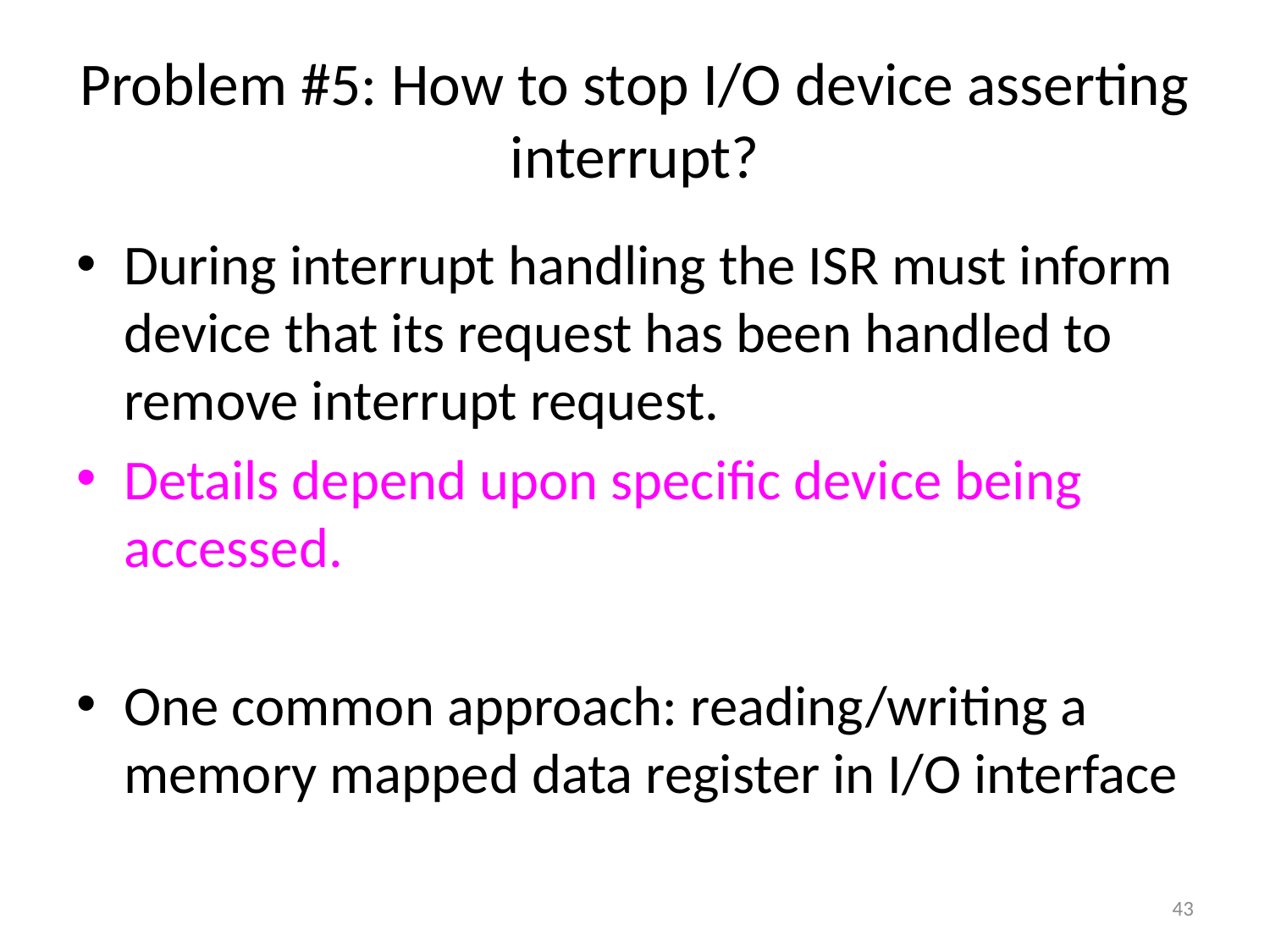

# Problem #5: How to stop I/O device asserting interrupt?
During interrupt handling the ISR must inform device that its request has been handled to remove interrupt request.
Details depend upon specific device being accessed.

One common approach: reading/writing a memory mapped data register in I/O interface

43